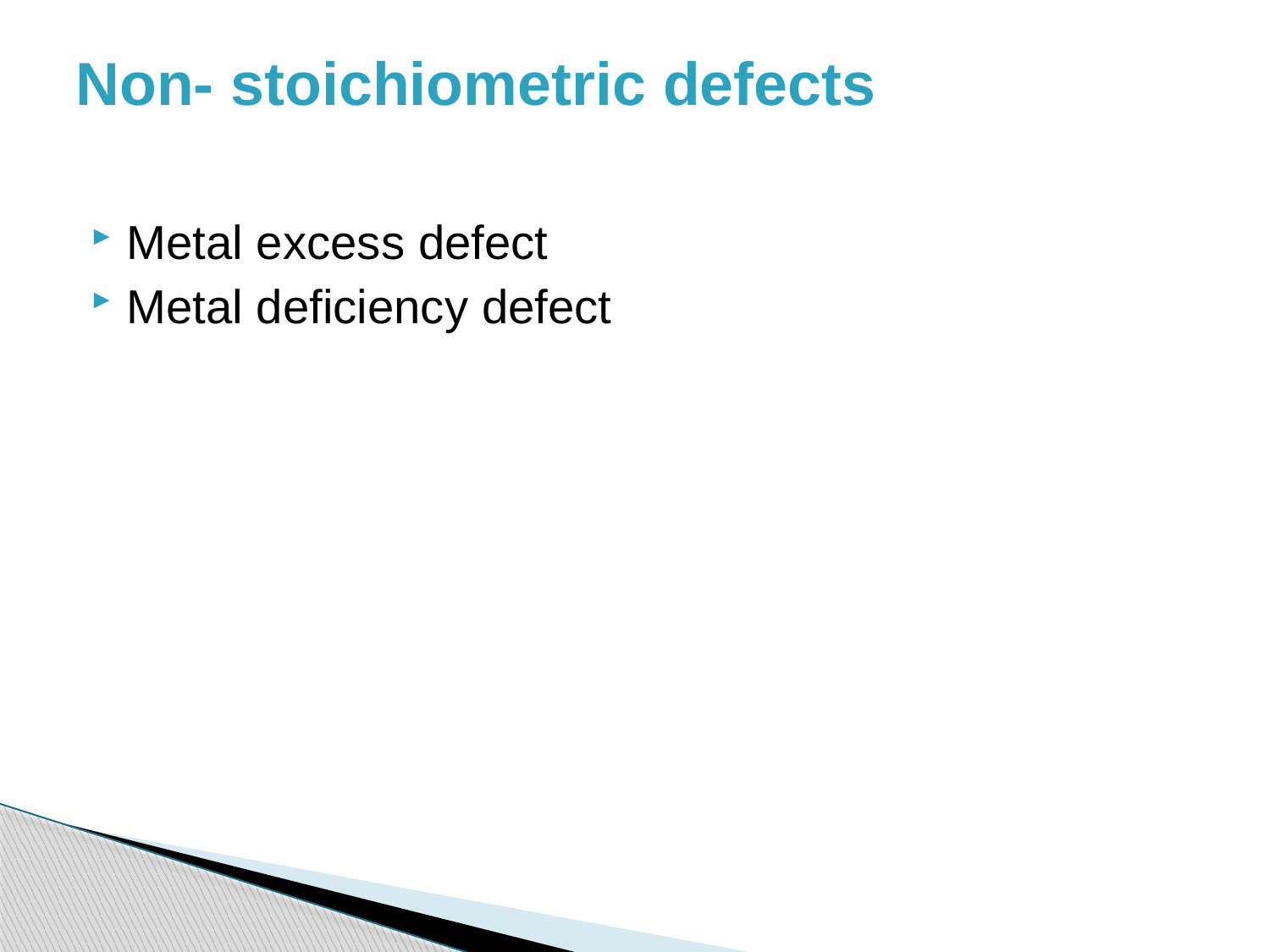

# Non- stoichiometric defects
Metal excess defect
Metal deficiency defect